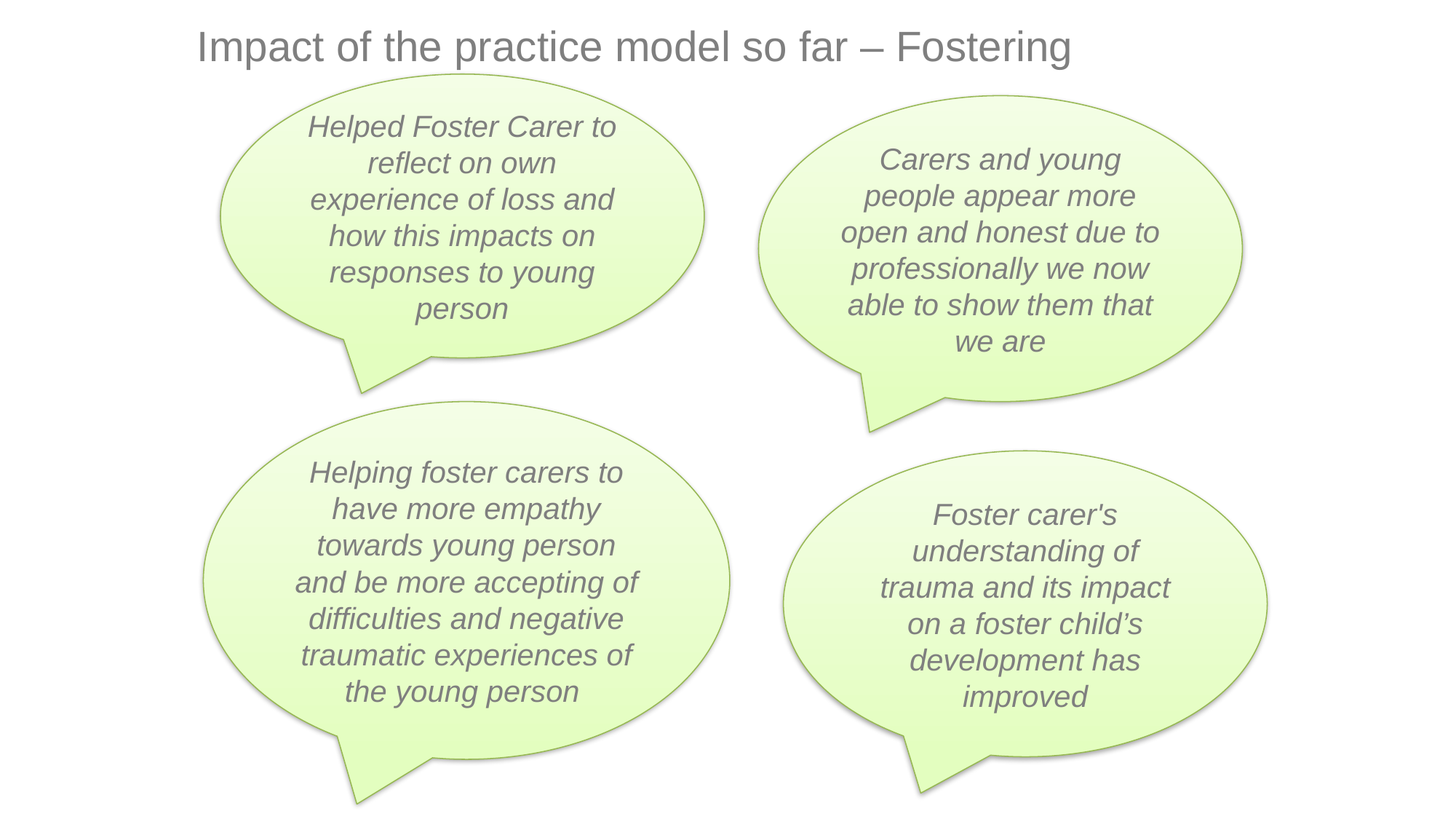

Impact of the practice model so far – Fostering
Helped Foster Carer to reflect on own experience of loss and how this impacts on responses to young person
Carers and young people appear more open and honest due to professionally we now able to show them that we are
Helping foster carers to have more empathy towards young person and be more accepting of difficulties and negative traumatic experiences of the young person
Foster carer's understanding of trauma and its impact on a foster child’s development has improved